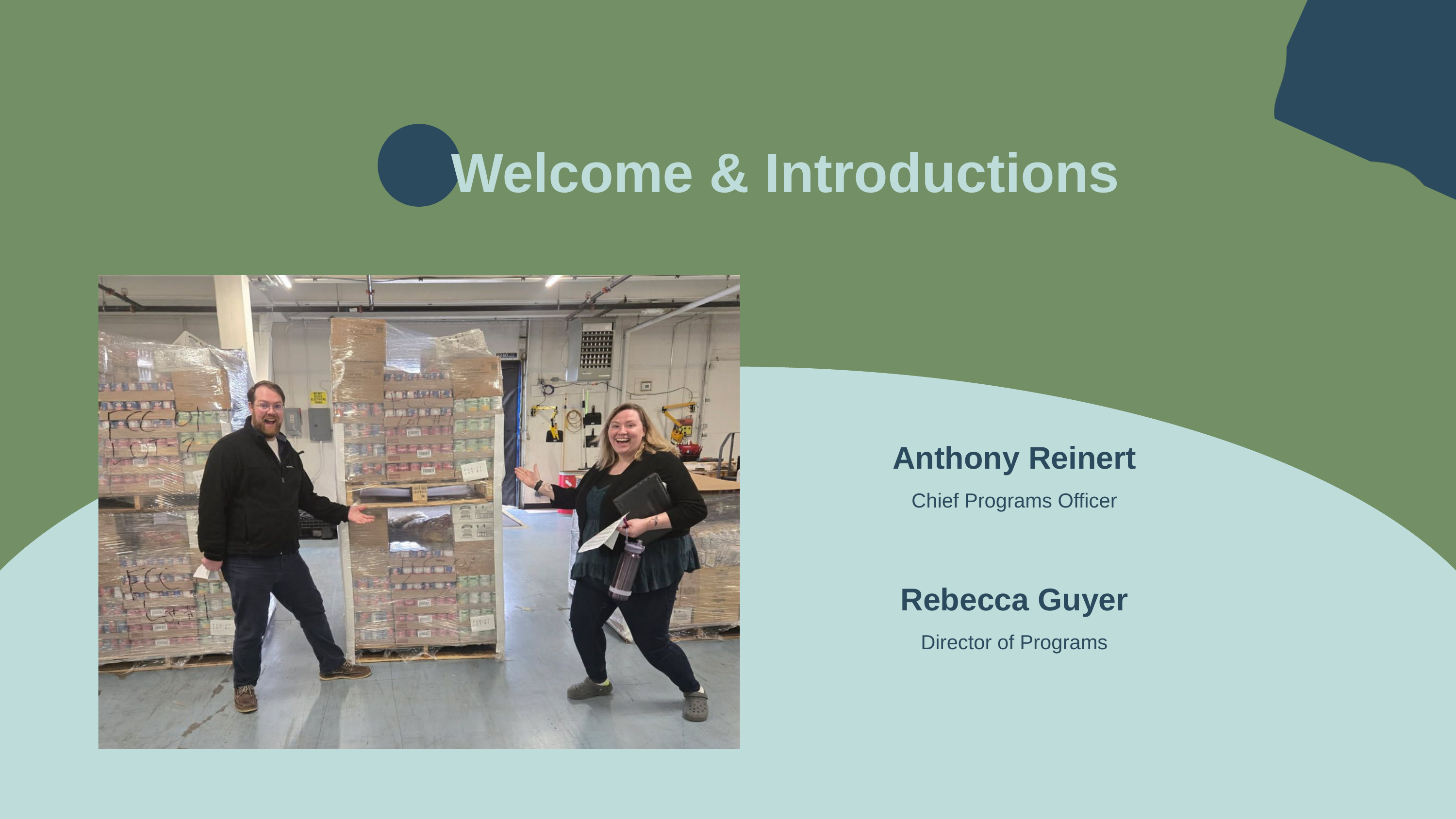

Welcome & Introductions

Anthony Reinert
Chief Programs Officer
Rebecca Guyer
Director of Programs